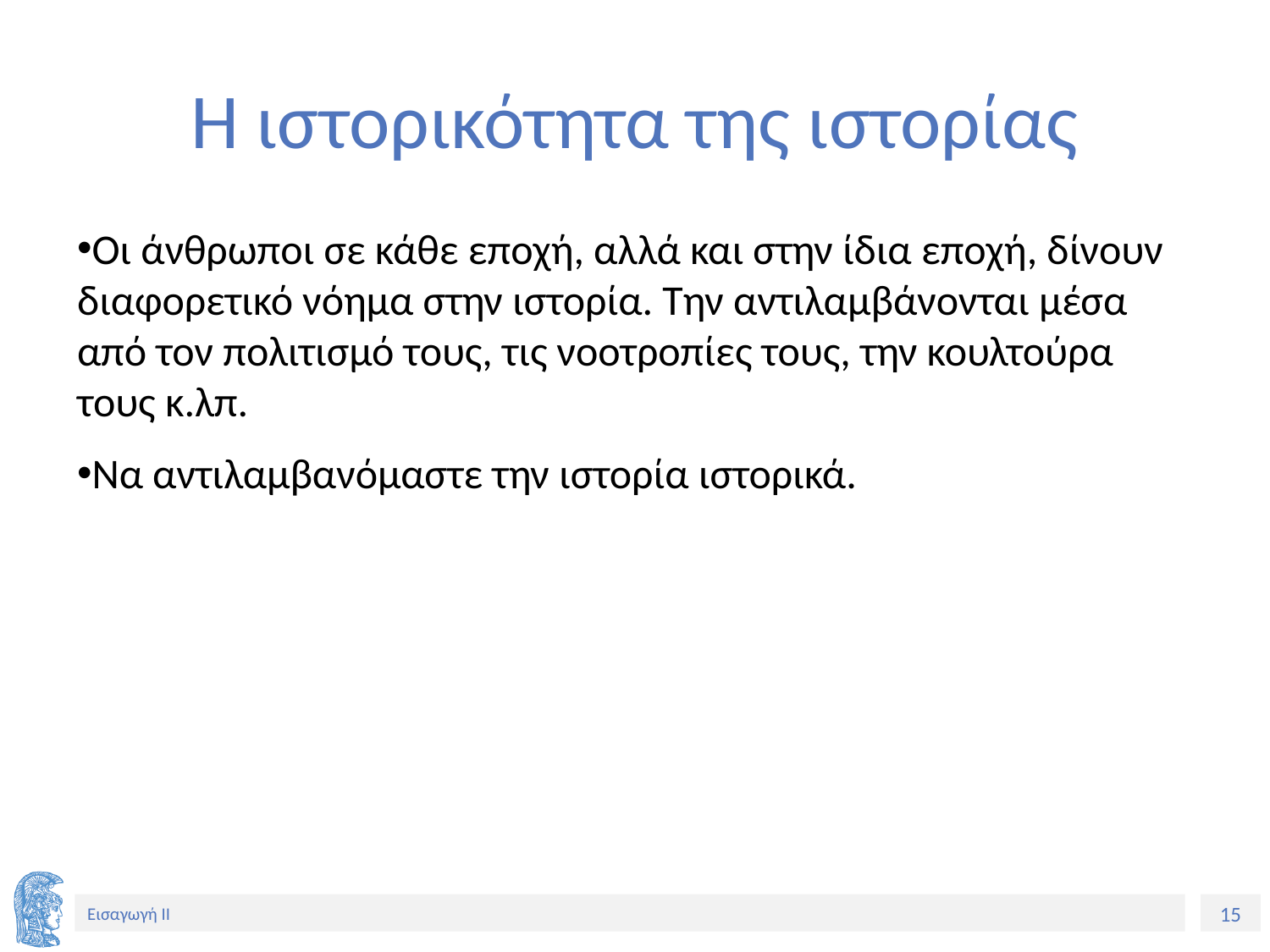

# Η ιστορικότητα της ιστορίας
Οι άνθρωποι σε κάθε εποχή, αλλά και στην ίδια εποχή, δίνουν διαφορετικό νόημα στην ιστορία. Την αντιλαμβάνονται μέσα από τον πολιτισμό τους, τις νοοτροπίες τους, την κουλτούρα τους κ.λπ.
Να αντιλαμβανόμαστε την ιστορία ιστορικά.